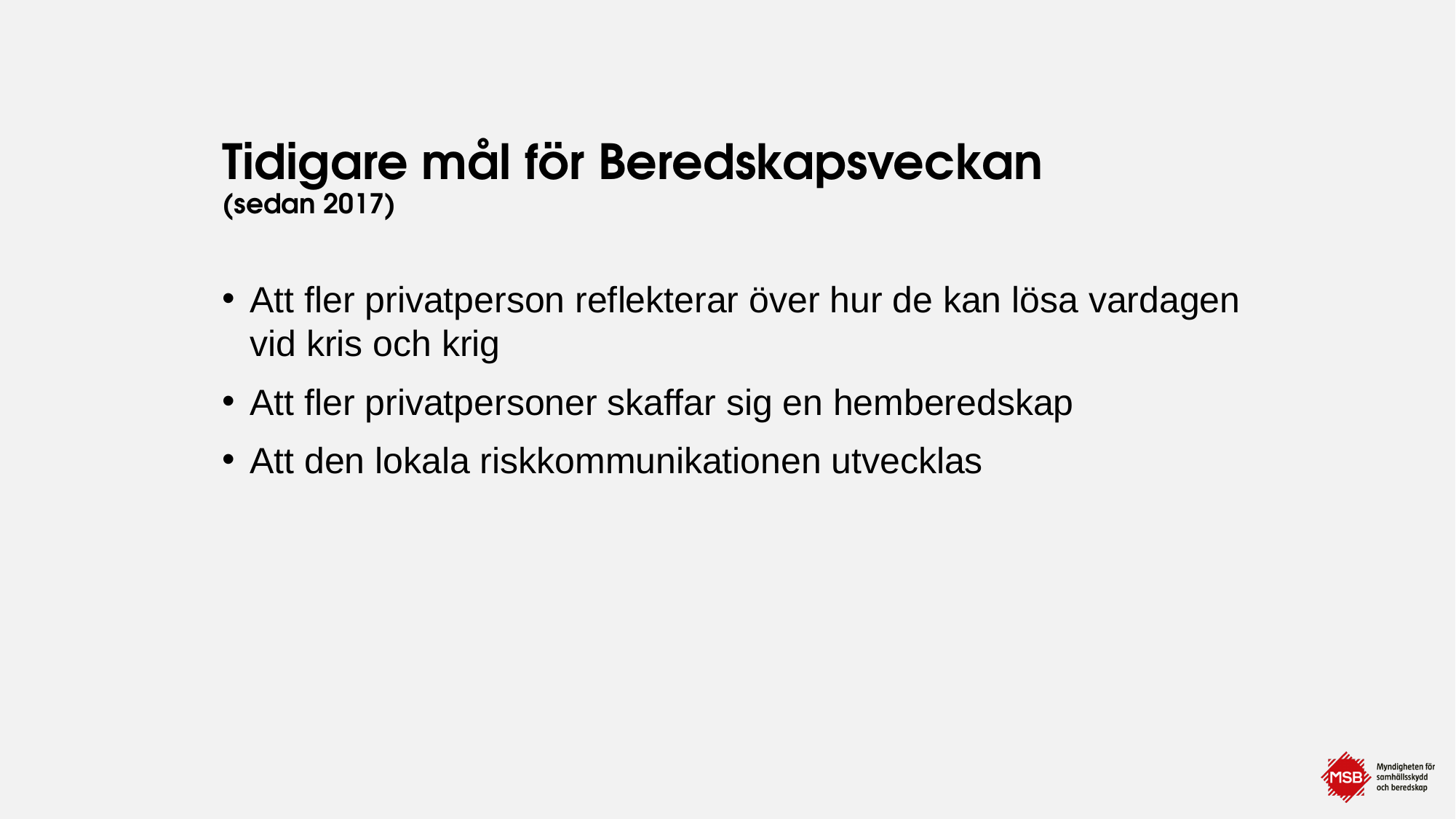

# Tidigare mål för Beredskapsveckan (sedan 2017)
Att fler privatperson reflekterar över hur de kan lösa vardagen vid kris och krig
Att fler privatpersoner skaffar sig en hemberedskap
Att den lokala riskkommunikationen utvecklas